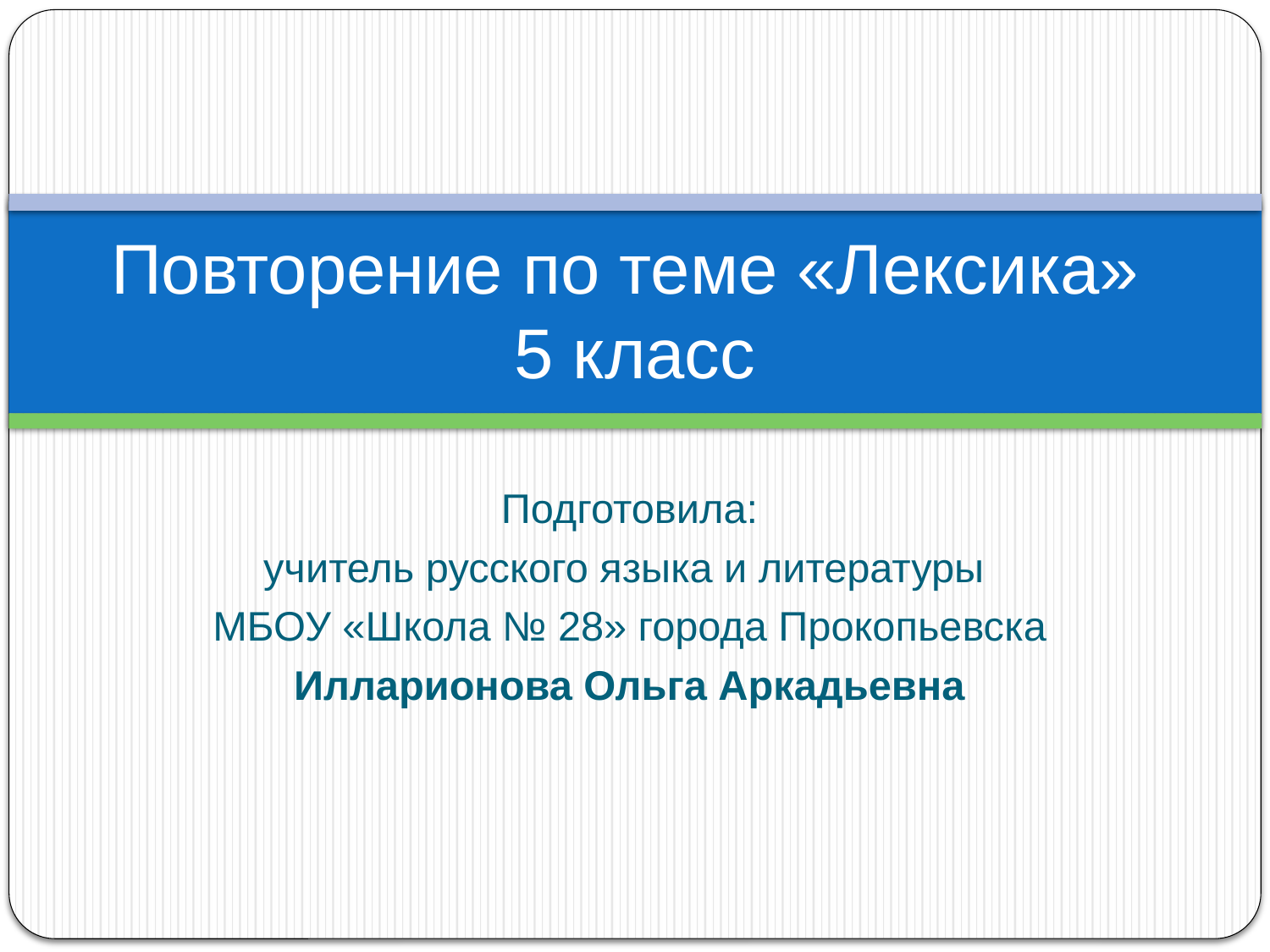

# Повторение по теме «Лексика» 5 класс
Подготовила:
учитель русского языка и литературы
МБОУ «Школа № 28» города Прокопьевска
Илларионова Ольга Аркадьевна